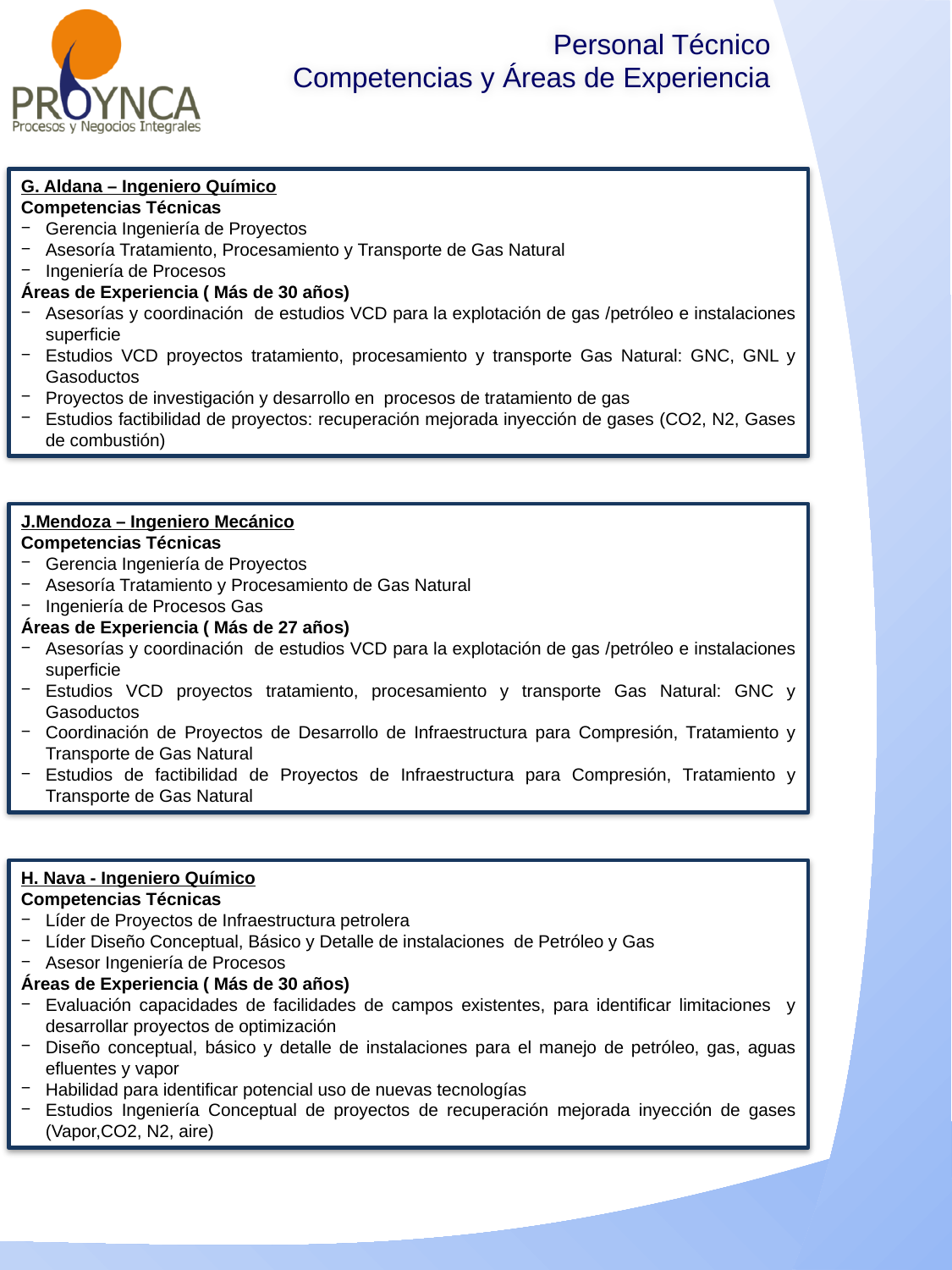

Personal Técnico
Competencias y Áreas de Experiencia
G. Aldana – Ingeniero Químico
Competencias Técnicas
Gerencia Ingeniería de Proyectos
Asesoría Tratamiento, Procesamiento y Transporte de Gas Natural
Ingeniería de Procesos
Áreas de Experiencia ( Más de 30 años)
Asesorías y coordinación  de estudios VCD para la explotación de gas /petróleo e instalaciones superficie
Estudios VCD proyectos tratamiento, procesamiento y transporte Gas Natural: GNC, GNL y Gasoductos
Proyectos de investigación y desarrollo en  procesos de tratamiento de gas
Estudios factibilidad de proyectos: recuperación mejorada inyección de gases (CO2, N2, Gases de combustión)
J.Mendoza – Ingeniero Mecánico
Competencias Técnicas
Gerencia Ingeniería de Proyectos
Asesoría Tratamiento y Procesamiento de Gas Natural
Ingeniería de Procesos Gas
Áreas de Experiencia ( Más de 27 años)
Asesorías y coordinación  de estudios VCD para la explotación de gas /petróleo e instalaciones superficie
Estudios VCD proyectos tratamiento, procesamiento y transporte Gas Natural: GNC y Gasoductos
Coordinación de Proyectos de Desarrollo de Infraestructura para Compresión, Tratamiento y Transporte de Gas Natural
Estudios de factibilidad de Proyectos de Infraestructura para Compresión, Tratamiento y Transporte de Gas Natural
H. Nava - Ingeniero Químico
Competencias Técnicas
Líder de Proyectos de Infraestructura petrolera
Líder Diseño Conceptual, Básico y Detalle de instalaciones  de Petróleo y Gas
Asesor Ingeniería de Procesos
Áreas de Experiencia ( Más de 30 años)
Evaluación capacidades de facilidades de campos existentes, para identificar limitaciones  y desarrollar proyectos de optimización
Diseño conceptual, básico y detalle de instalaciones para el manejo de petróleo, gas, aguas efluentes y vapor
Habilidad para identificar potencial uso de nuevas tecnologías
Estudios Ingeniería Conceptual de proyectos de recuperación mejorada inyección de gases (Vapor,CO2, N2, aire)